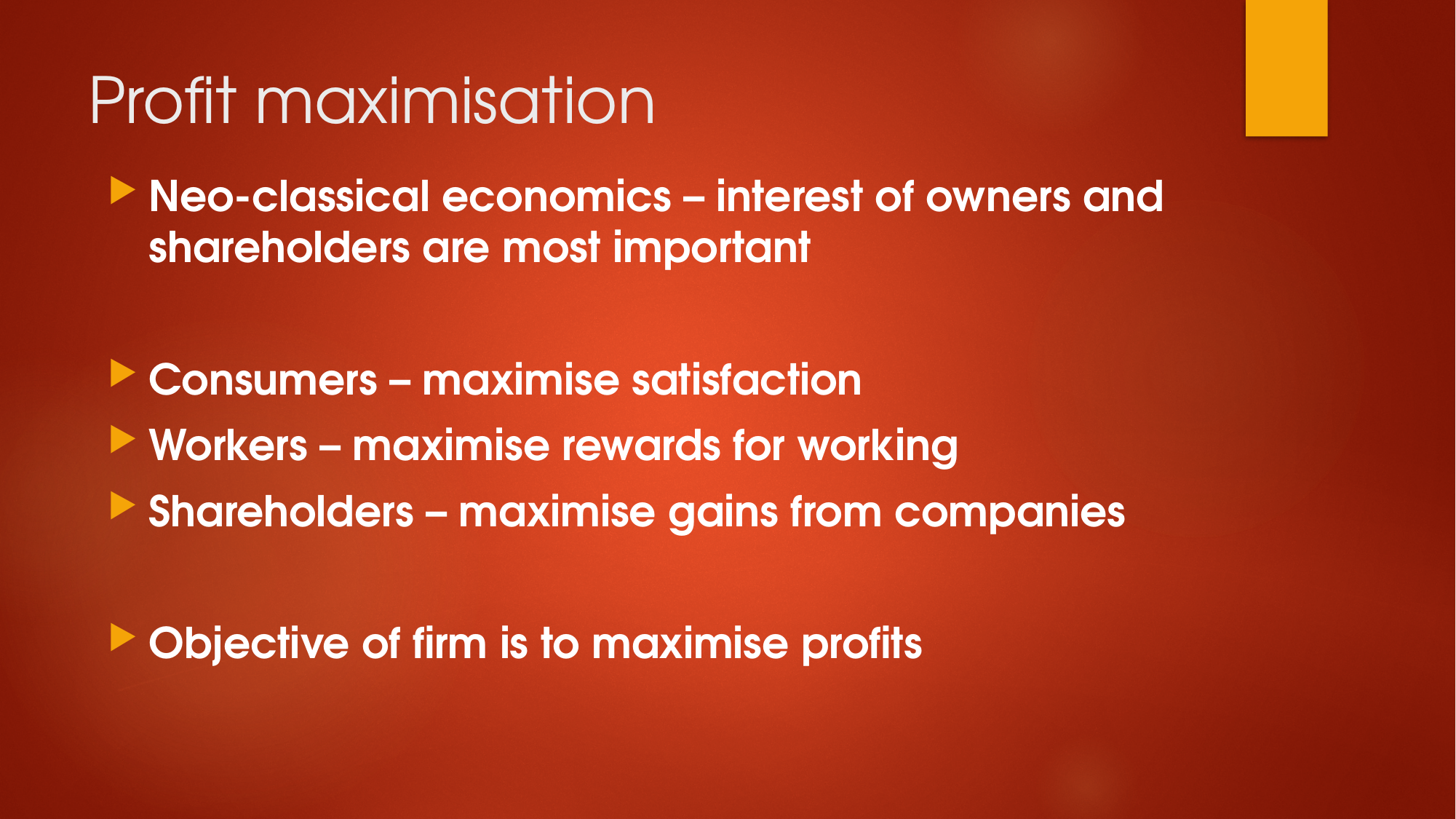

# Profit maximisation
Neo-classical economics – interest of owners and shareholders are most important

Consumers – maximise satisfaction
Workers – maximise rewards for working
Shareholders – maximise gains from companies

Objective of firm is to maximise profits